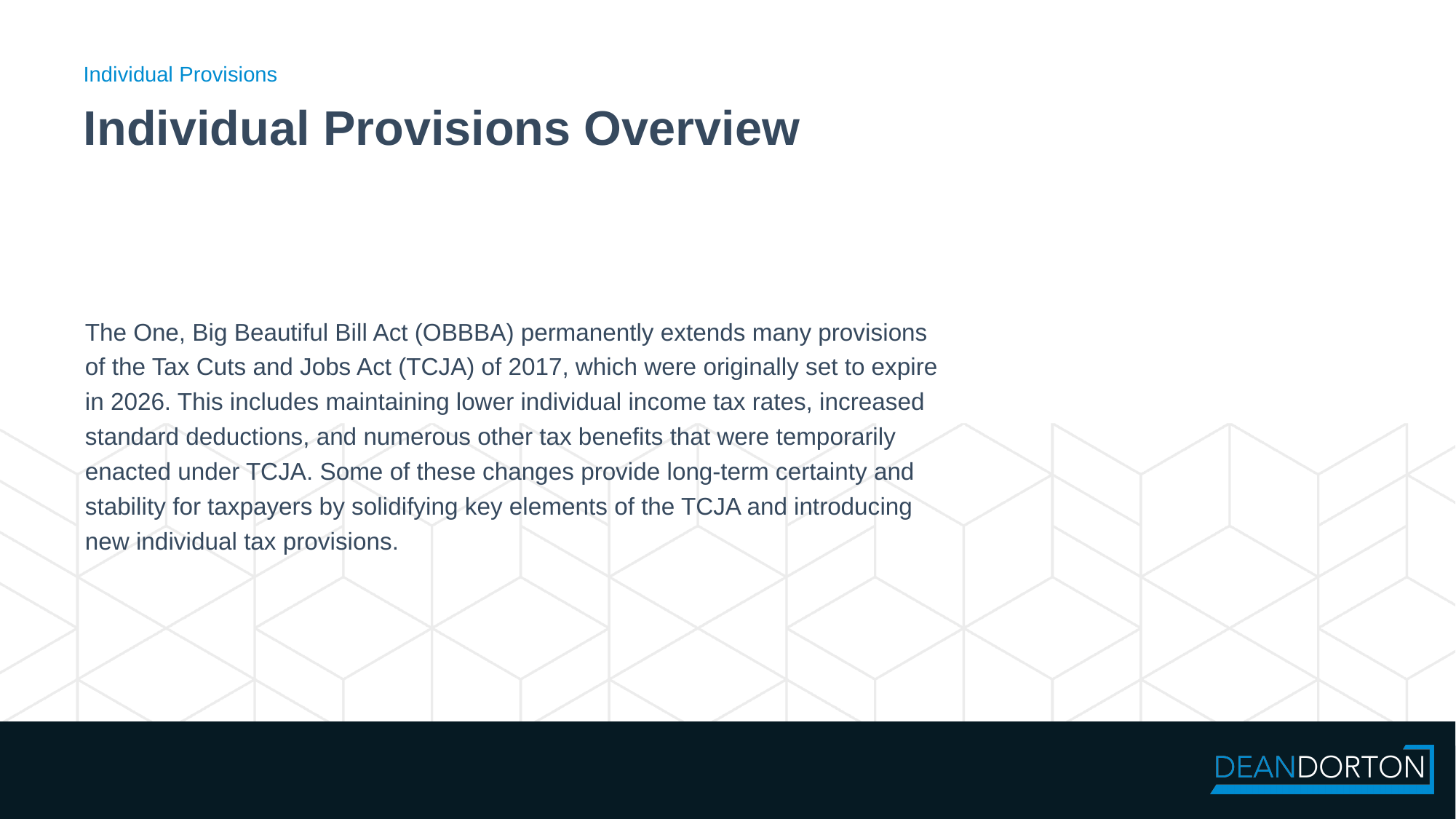

Individual Provisions
# Individual Provisions Overview
The One, Big Beautiful Bill Act (OBBBA) permanently extends many provisions of the Tax Cuts and Jobs Act (TCJA) of 2017, which were originally set to expire in 2026. This includes maintaining lower individual income tax rates, increased standard deductions, and numerous other tax benefits that were temporarily enacted under TCJA. Some of these changes provide long-term certainty and stability for taxpayers by solidifying key elements of the TCJA and introducing new individual tax provisions.